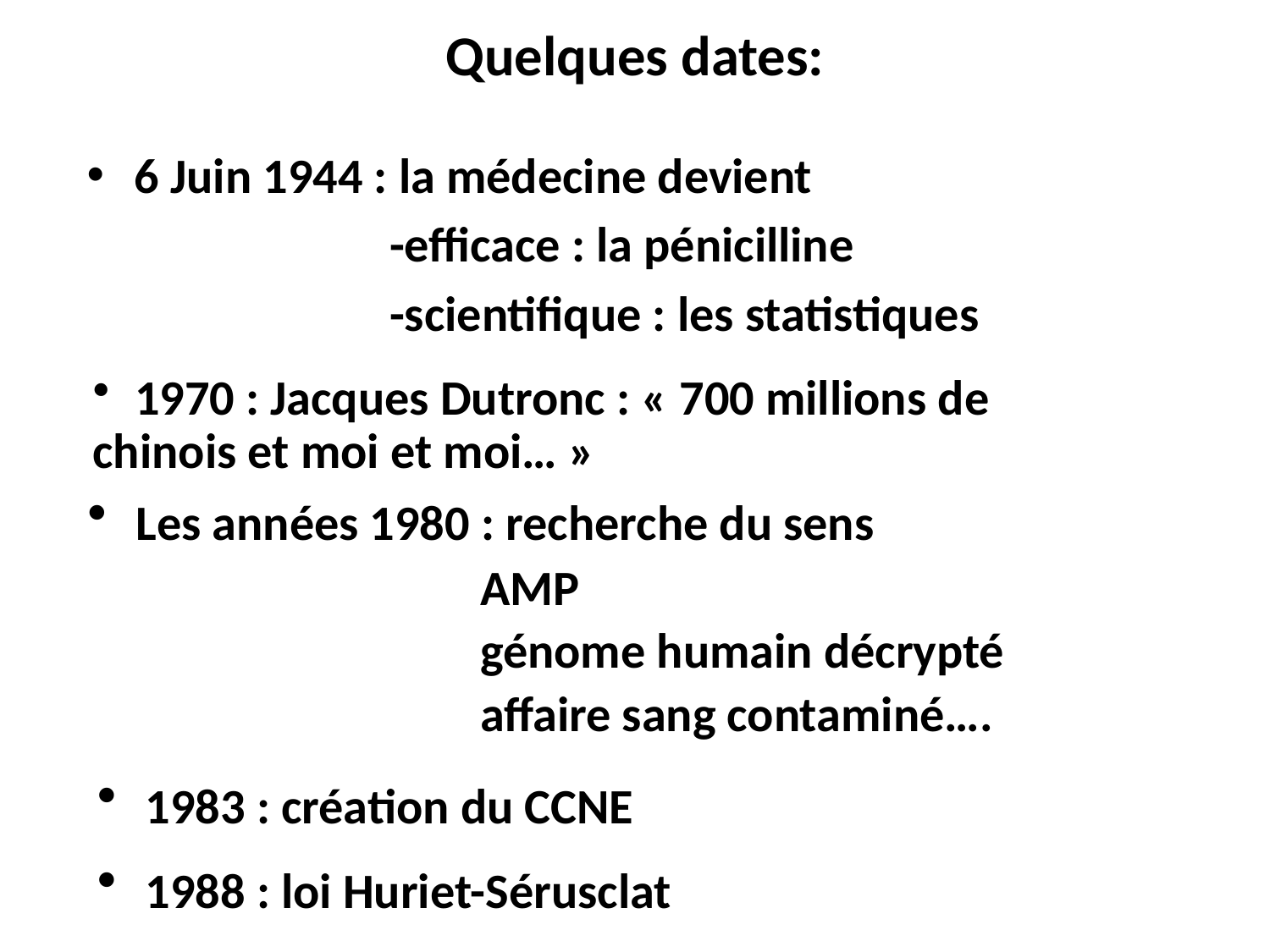

# Quelques dates:
6 Juin 1944 : la médecine devient
                           -efficace : la pénicilline
                           -scientifique : les statistiques

  1970 : Jacques Dutronc : « 700 millions de chinois et moi et moi… »

  Les années 1980 : recherche du sens
                                   AMP
                                   génome humain décrypté
                                   affaire sang contaminé….
  1983 : création du CCNE

  1988 : loi Huriet-Sérusclat